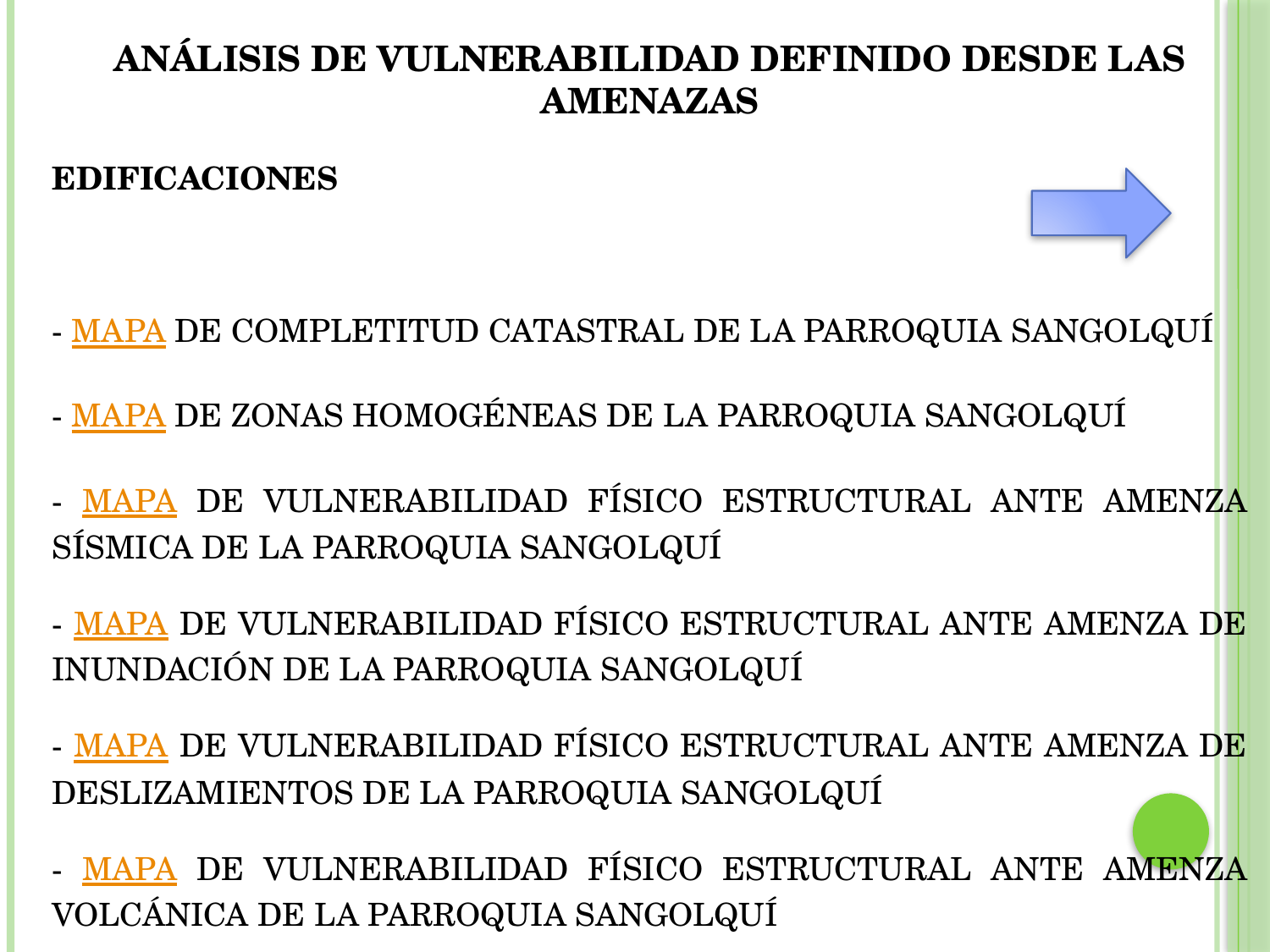

ANÁLISIS DE VULNERABILIDAD DEFINIDO DESDE LAS AMENAZAS

EDIFICACIONES

- MAPA DE COMPLETITUD CATASTRAL DE LA PARROQUIA SANGOLQUÍ

- MAPA DE ZONAS HOMOGÉNEAS DE LA PARROQUIA SANGOLQUÍ

- MAPA DE VULNERABILIDAD FÍSICO ESTRUCTURAL ANTE AMENZA SÍSMICA DE LA PARROQUIA SANGOLQUÍ

- MAPA DE VULNERABILIDAD FÍSICO ESTRUCTURAL ANTE AMENZA DE INUNDACIÓN DE LA PARROQUIA SANGOLQUÍ

- MAPA DE VULNERABILIDAD FÍSICO ESTRUCTURAL ANTE AMENZA DE DESLIZAMIENTOS DE LA PARROQUIA SANGOLQUÍ

- MAPA DE VULNERABILIDAD FÍSICO ESTRUCTURAL ANTE AMENZA VOLCÁNICA DE LA PARROQUIA SANGOLQUÍ